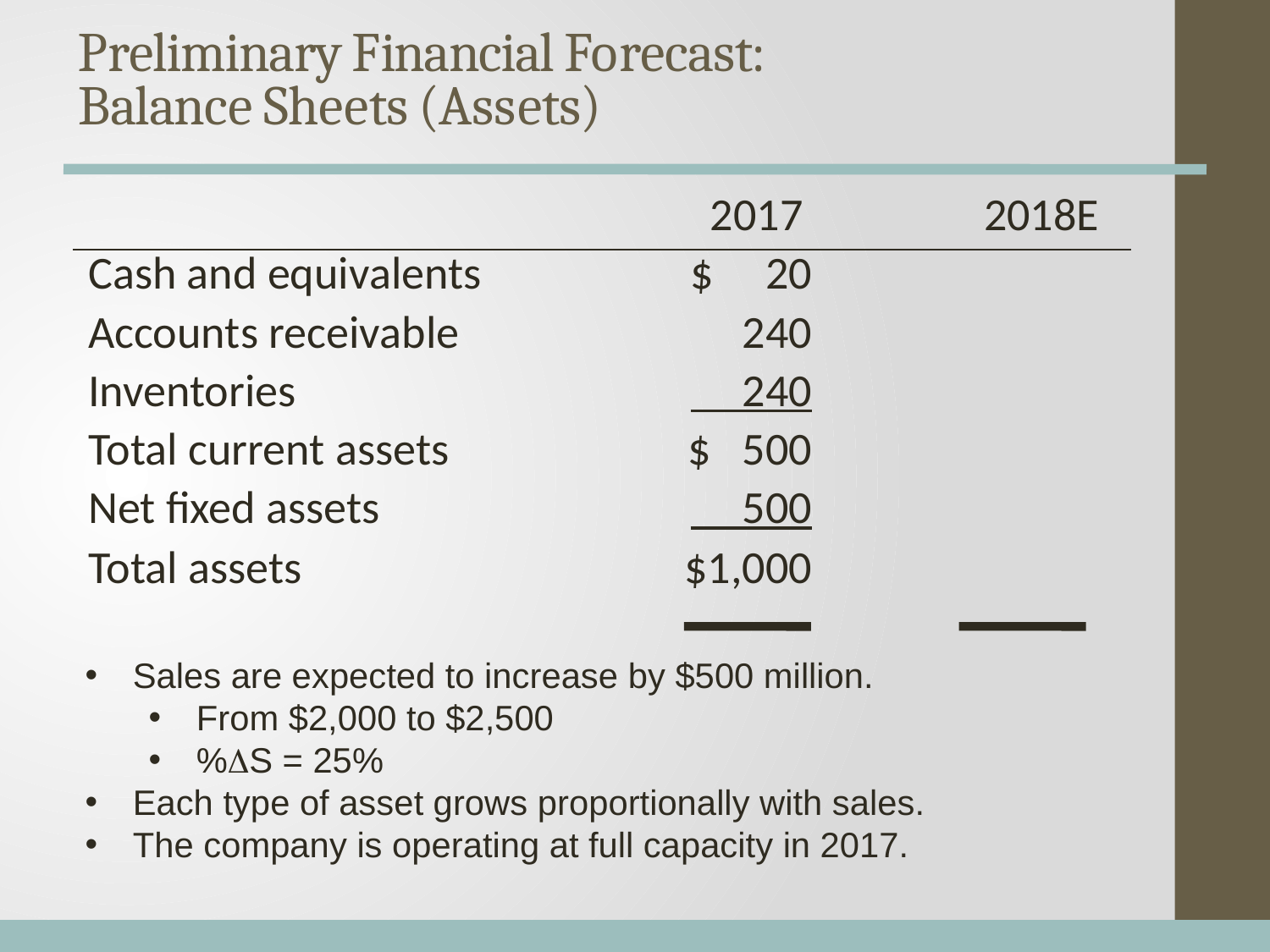

# Preliminary Financial Forecast: Balance Sheets (Assets)
|  | 2017 | 2018E |
| --- | --- | --- |
| Cash and equivalents | $ 20 |  |
| Accounts receivable | 240 |  |
| Inventories | 240 |  |
| Total current assets | $ 500 |  |
| Net fixed assets | 500 |  |
| Total assets | $1,000 |  |

Sales are expected to increase by $500 million.
From $2,000 to $2,500
%ΔS = 25%
Each type of asset grows proportionally with sales.
The company is operating at full capacity in 2017.